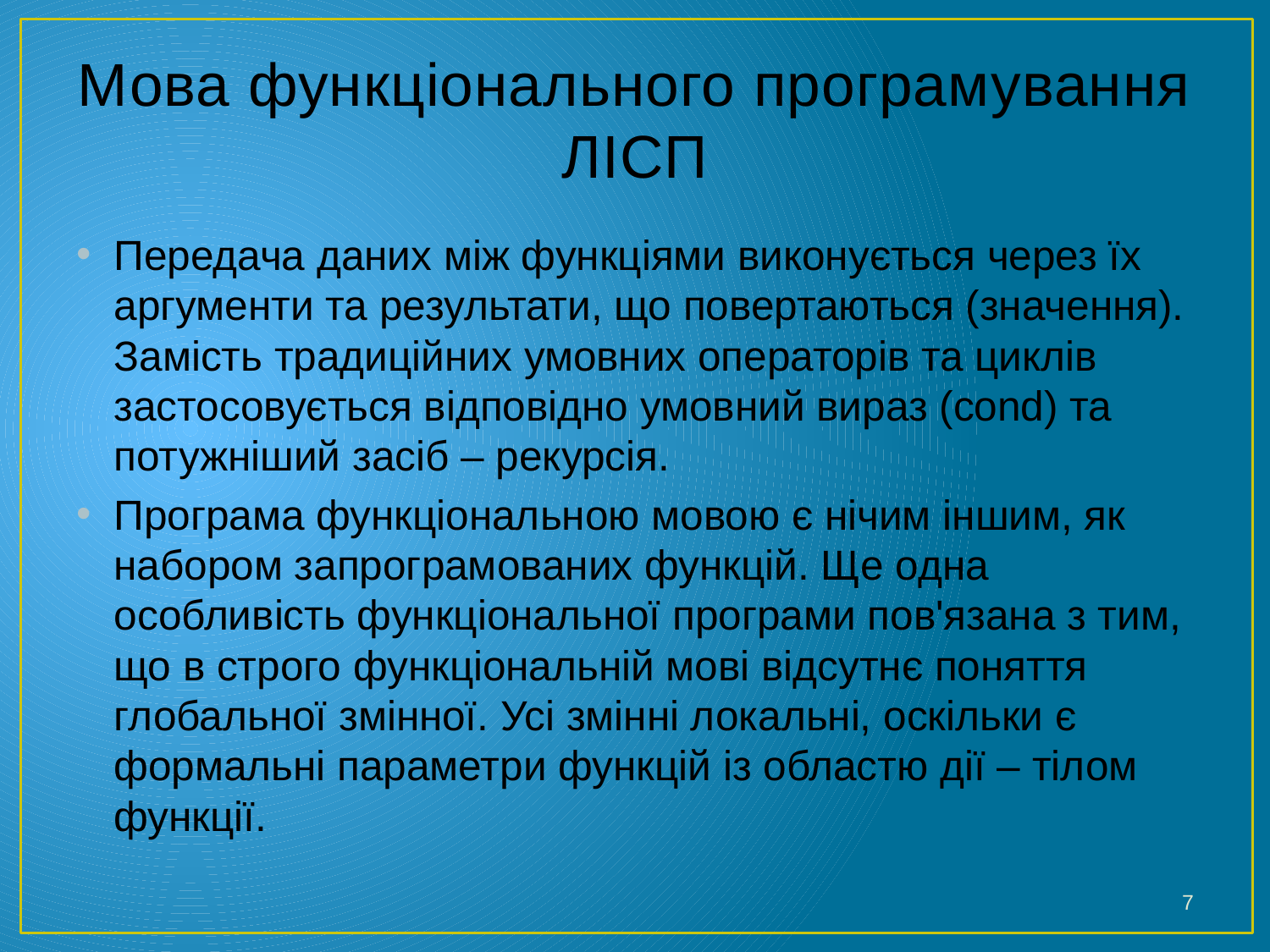

# Мова функціонального програмування ЛІСП
Передача даних між функціями виконується через їх аргументи та результати, що повертаються (значення). Замість традиційних умовних операторів та циклів застосовується відповідно умовний вираз (cond) та потужніший засіб – рекурсія.
Програма функціональною мовою є нічим іншим, як набором запрограмованих функцій. Ще одна особливість функціональної програми пов'язана з тим, що в строго функціональній мові відсутнє поняття глобальної змінної. Усі змінні локальні, оскільки є формальні параметри функцій із областю дії – тілом функції.
7